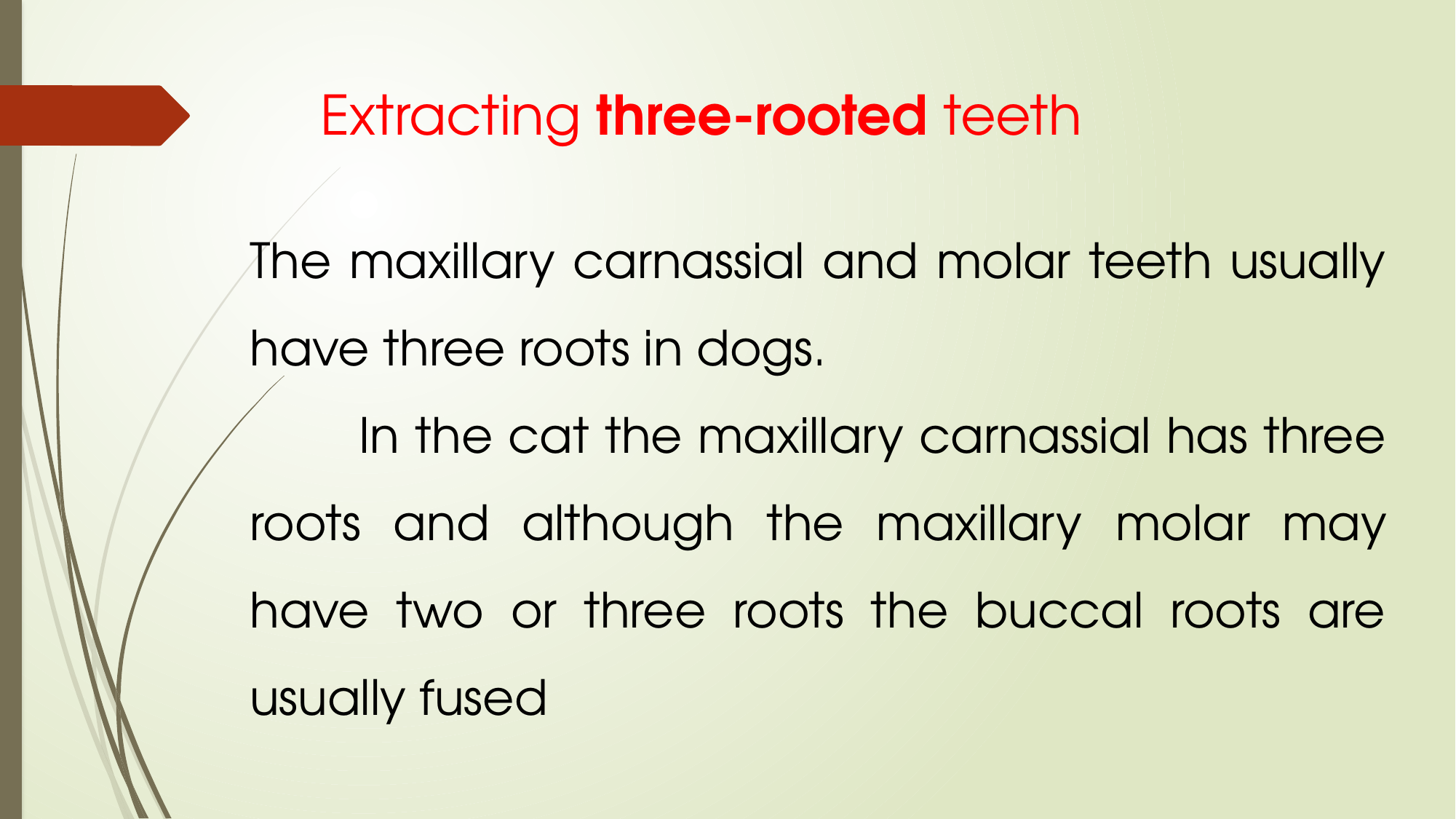

# Extracting three-rooted teeth
The maxillary carnassial and molar teeth usually have three roots in dogs.
	In the cat the maxillary carnassial has three roots and although the maxillary molar may have two or three roots the buccal roots are usually fused